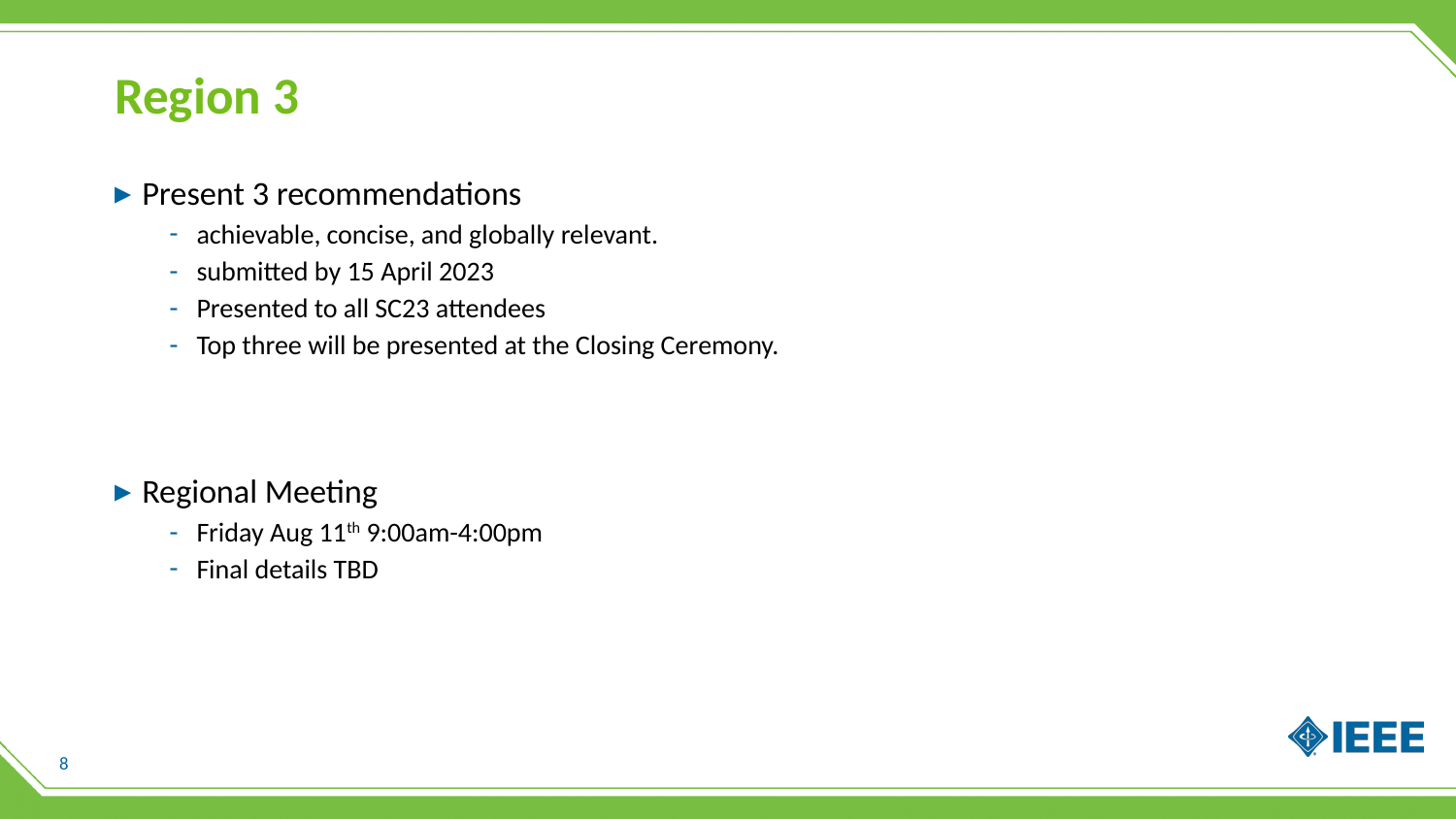

# Region 3
Present 3 recommendations
achievable, concise, and globally relevant.
submitted by 15 April 2023
Presented to all SC23 attendees
Top three will be presented at the Closing Ceremony.

Regional Meeting
Friday Aug 11th 9:00am-4:00pm
Final details TBD

8